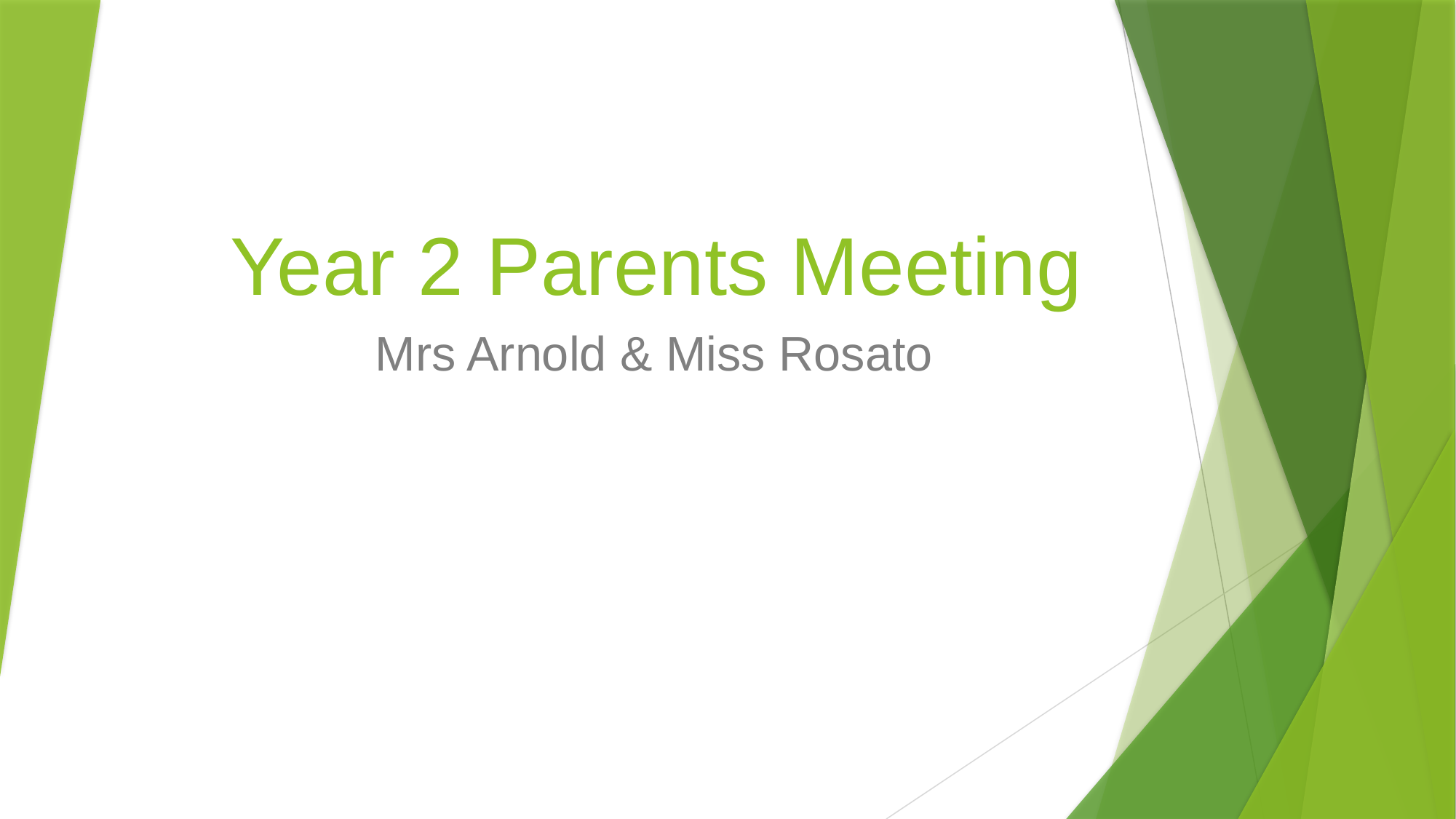

# Year 2 Parents Meeting
Mrs Arnold & Miss Rosato